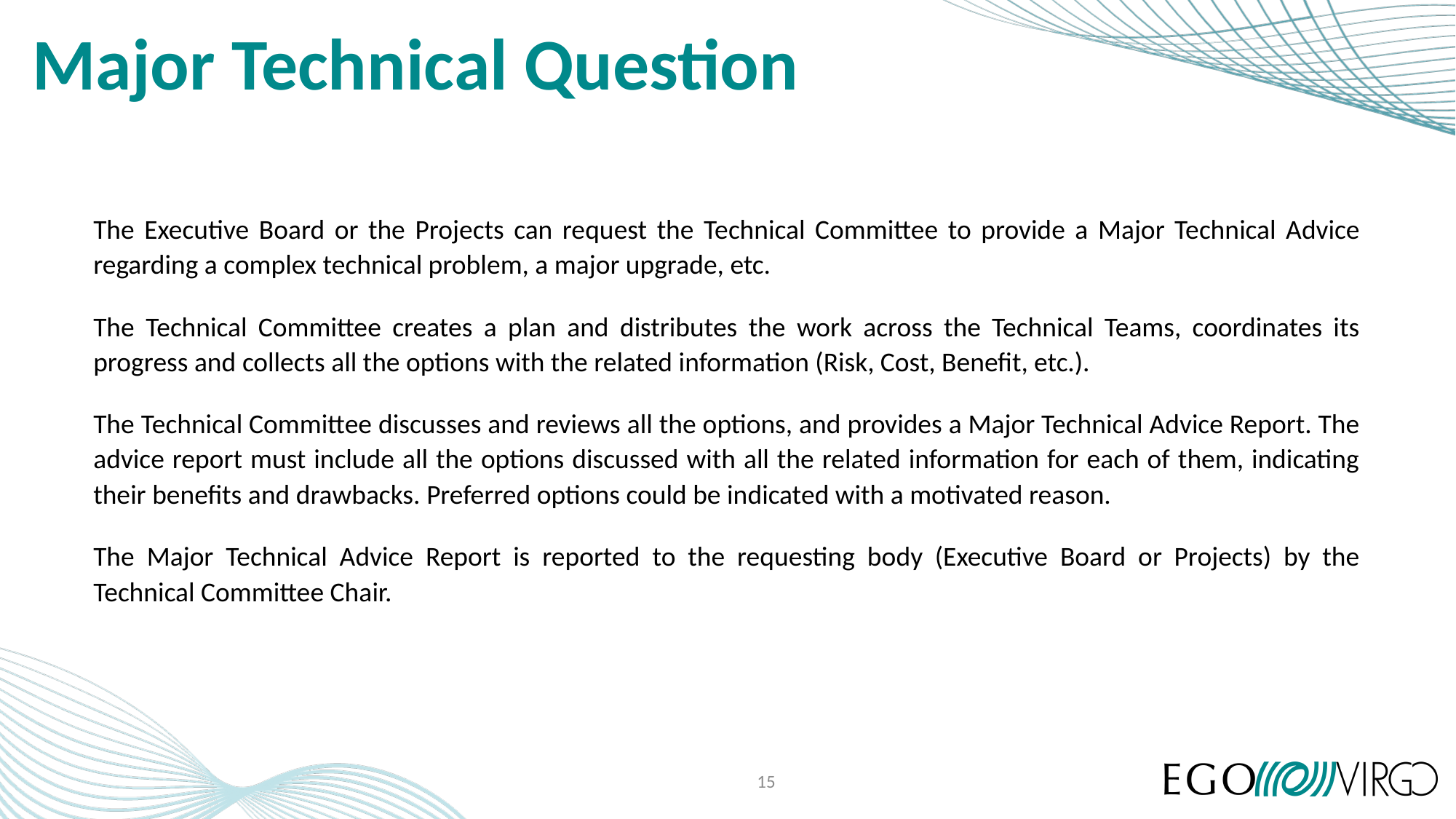

# Major Technical Question
The Executive Board or the Projects can request the Technical Committee to provide a Major Technical Advice regarding a complex technical problem, a major upgrade, etc.
The Technical Committee creates a plan and distributes the work across the Technical Teams, coordinates its progress and collects all the options with the related information (Risk, Cost, Benefit, etc.).
The Technical Committee discusses and reviews all the options, and provides a Major Technical Advice Report. The advice report must include all the options discussed with all the related information for each of them, indicating their benefits and drawbacks. Preferred options could be indicated with a motivated reason.
The Major Technical Advice Report is reported to the requesting body (Executive Board or Projects) by the Technical Committee Chair.
15